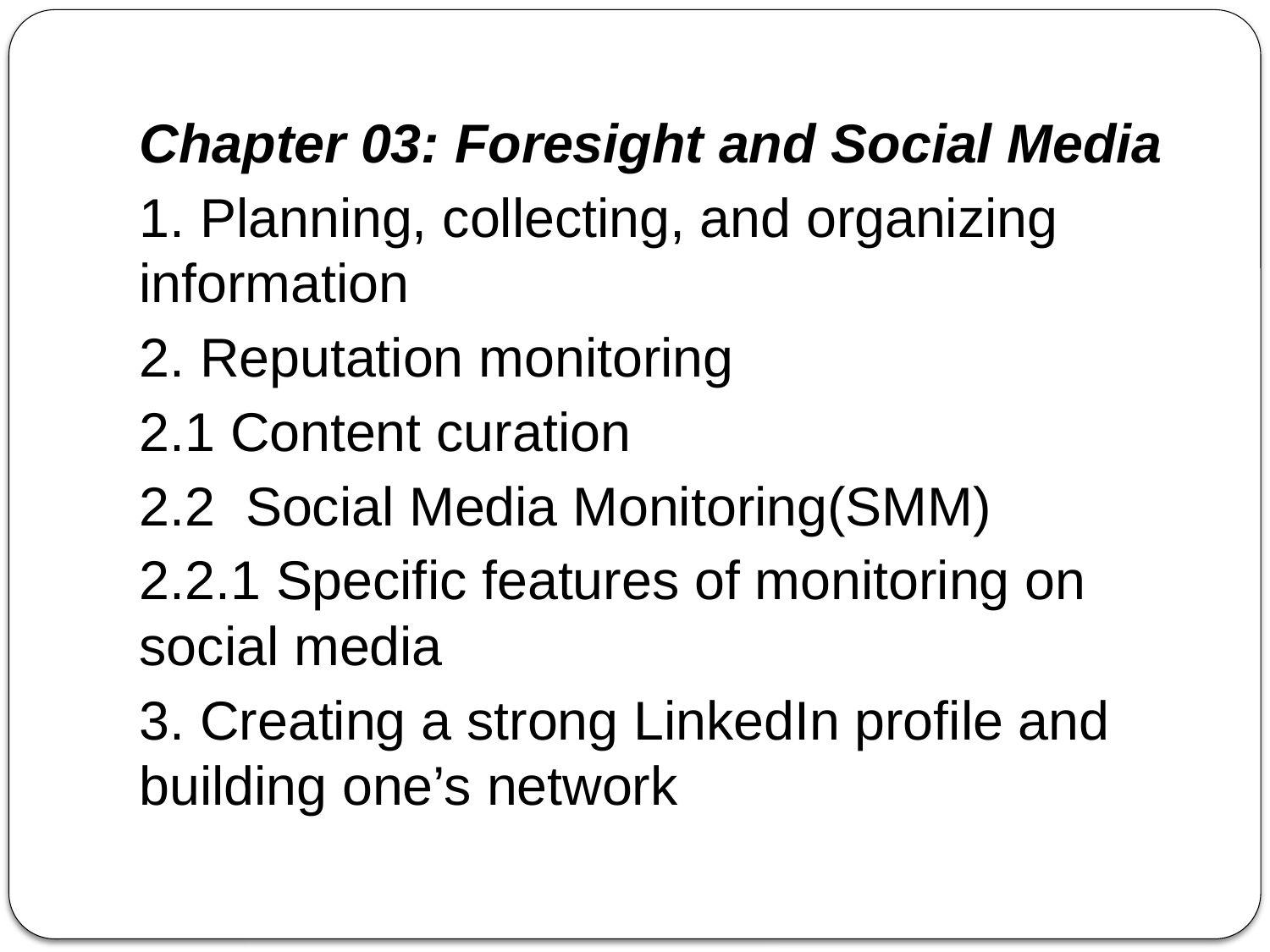

Chapter 03: Foresight and Social Media
1. Planning, collecting, and organizing information
2. Reputation monitoring
2.1 Content curation
2.2  Social Media Monitoring(SMM)
2.2.1 Specific features of monitoring on social media
3. Creating a strong LinkedIn profile and building one’s network